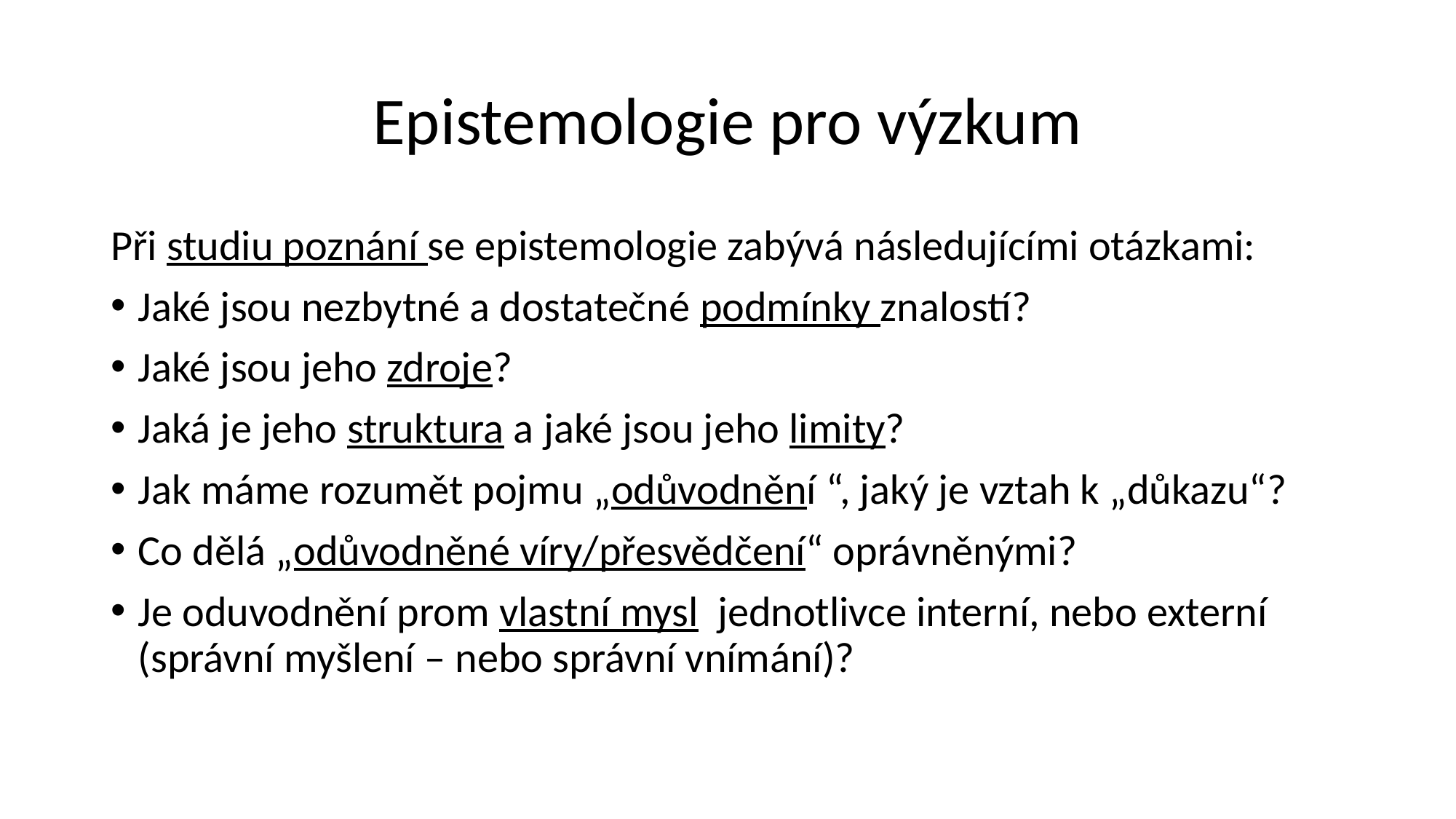

# Epistemologie pro výzkum
Při studiu poznání se epistemologie zabývá následujícími otázkami:
Jaké jsou nezbytné a dostatečné podmínky znalostí?
Jaké jsou jeho zdroje?
Jaká je jeho struktura a jaké jsou jeho limity?
Jak máme rozumět pojmu „odůvodnění “, jaký je vztah k „důkazu“?
Co dělá „odůvodněné víry/přesvědčení“ oprávněnými?
Je oduvodnění prom vlastní mysl  jednotlivce interní, nebo externí (správní myšlení – nebo správní vnímání)?